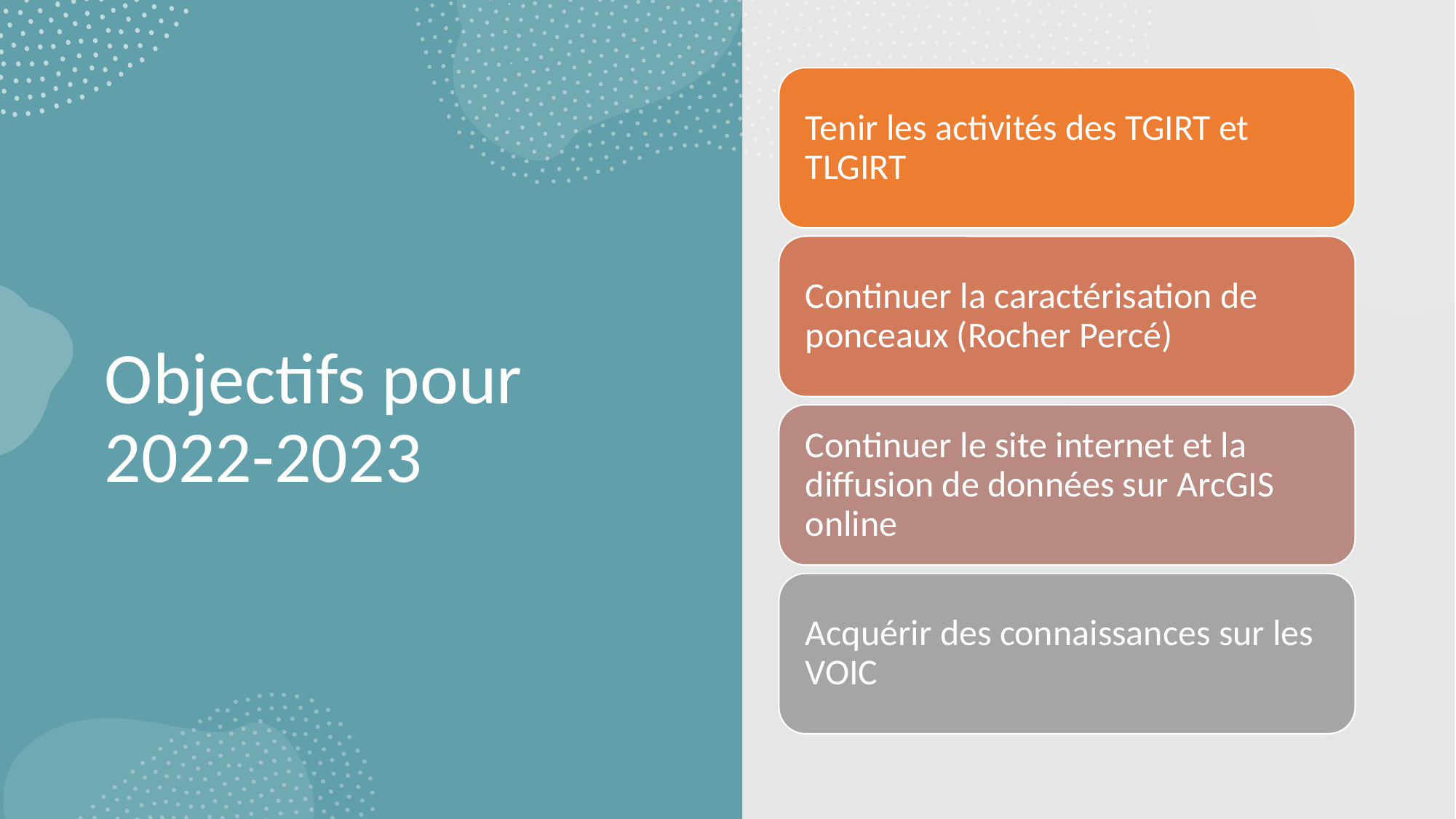

Tenir les activités des TGIRT et TLGIRT
Continuer la caractérisation de ponceaux (Rocher Percé)
Continuer le site internet et la diffusion de données sur ArcGIS online
Acquérir des connaissances sur les VOIC
# Objectifs pour 2022-2023